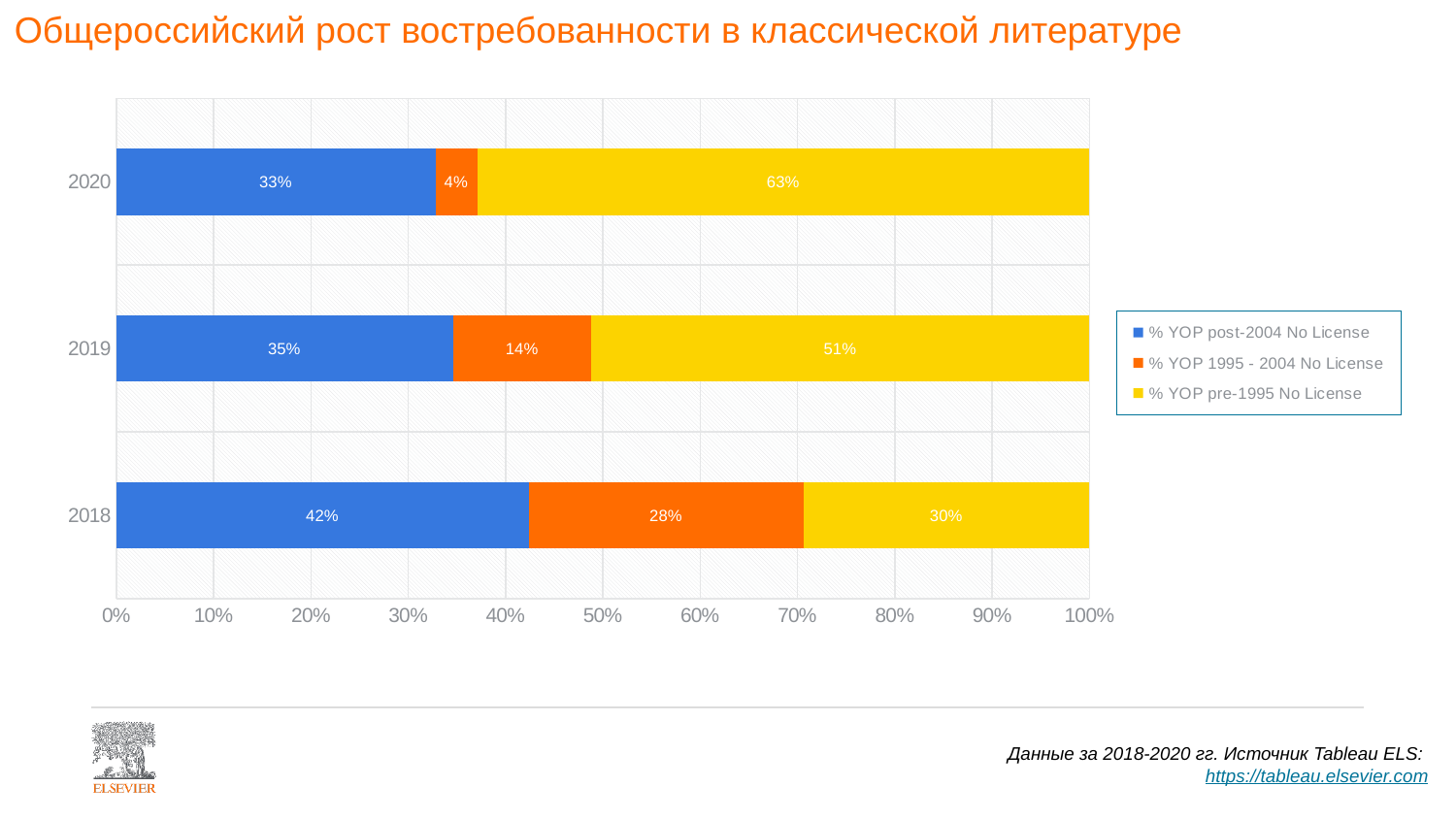

Общероссийский рост востребованности в классической литературе

### Chart

| Category | % YOP post-2004 No License | % YOP 1995 - 2004 No License | % YOP pre-1995 No License |
|---|---|---|---|
| 2018 | 0.424 | 0.282 | 0.294 |
| 2019 | 0.346 | 0.142 | 0.512 |
| 2020 | 0.328 | 0.043 | 0.629 |
Данные за 2018-2020 гг. Источник Tableau ELS: https://tableau.elsevier.com